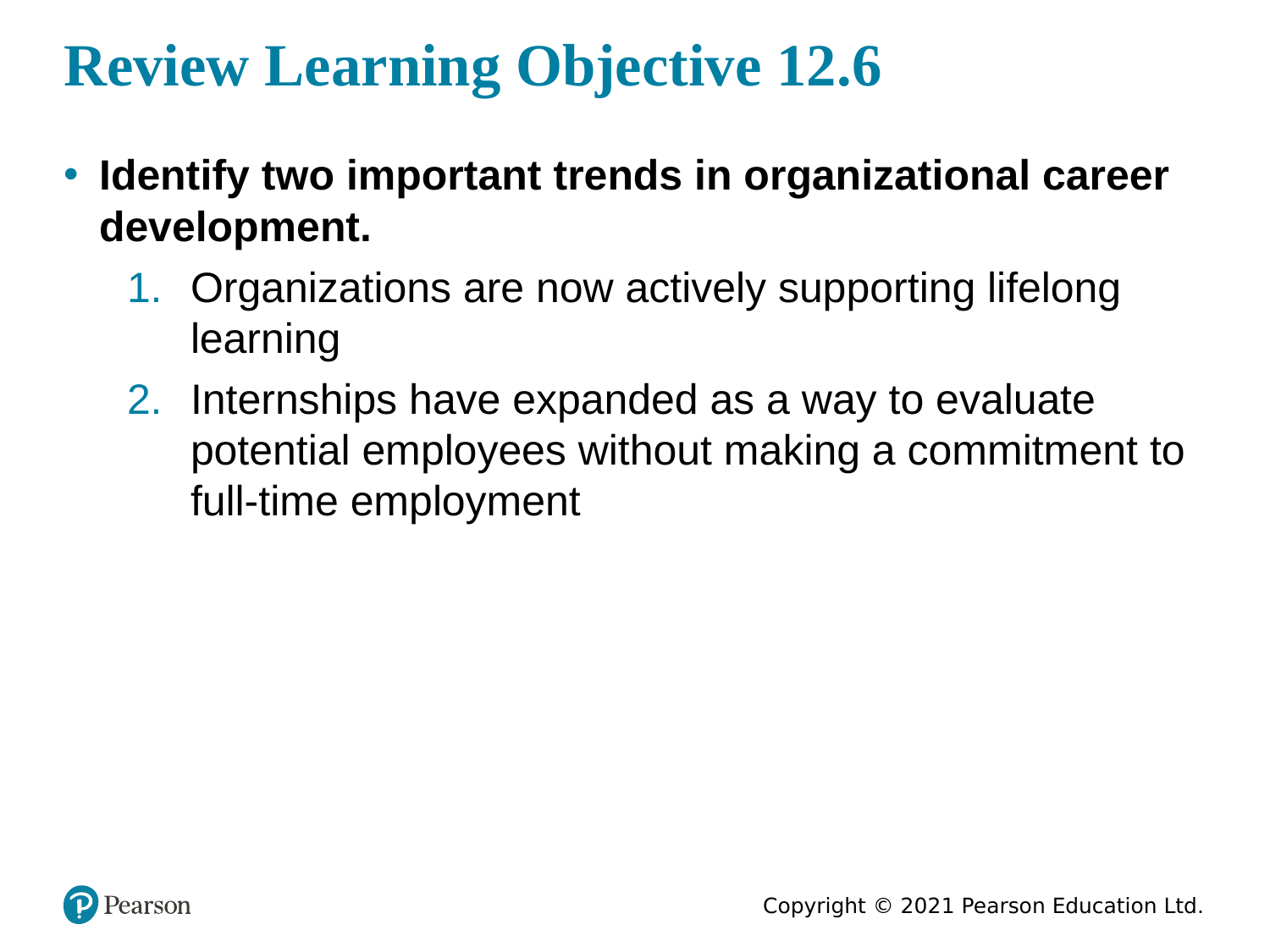

# Review Learning Objective 12.6
Identify two important trends in organizational career development.
Organizations are now actively supporting lifelong learning
Internships have expanded as a way to evaluate potential employees without making a commitment to full-time employment